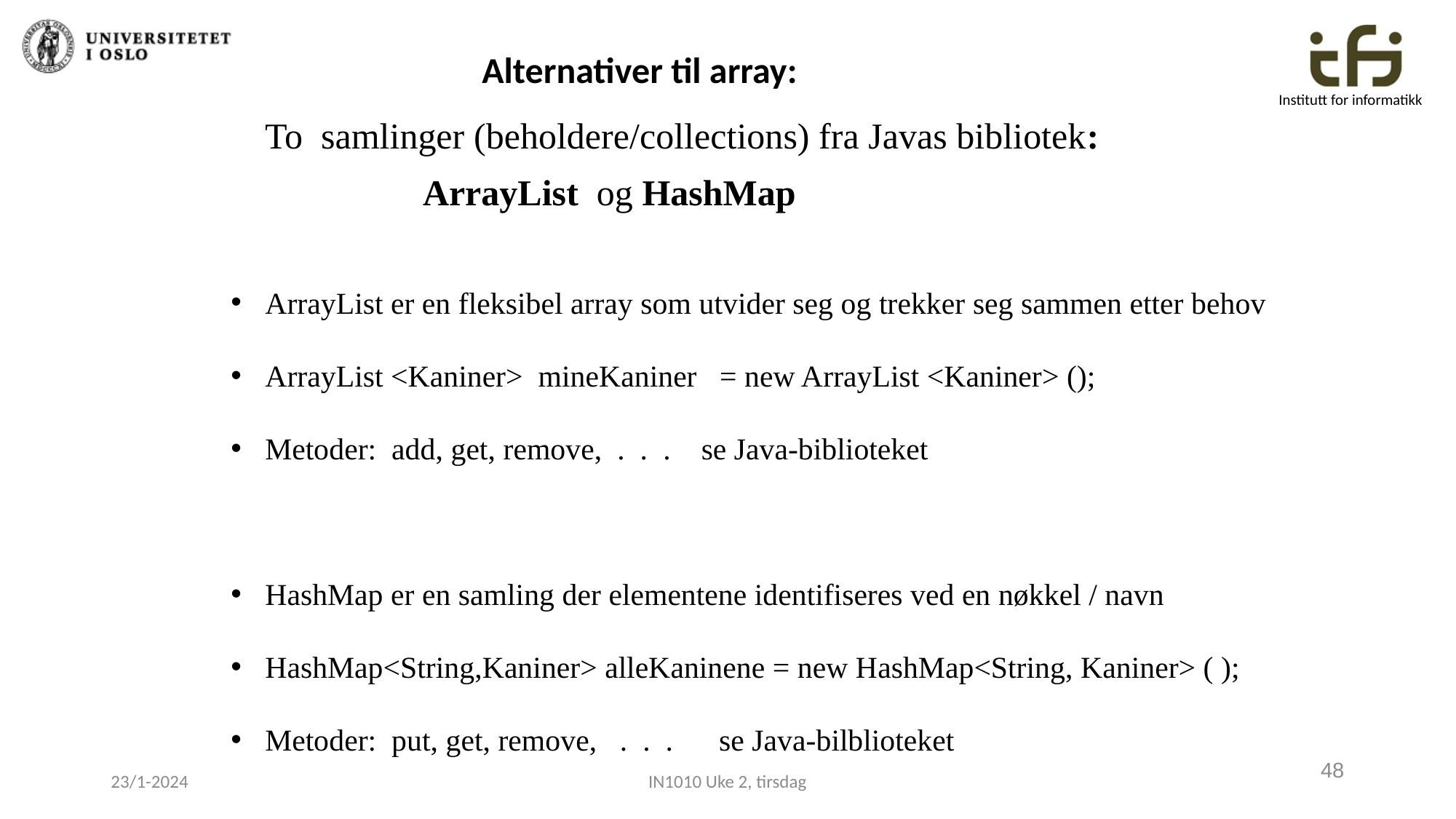

Alternativer til array:

To  samlinger (beholdere/collections) fra Javas bibliotek:

ArrayList  og HashMap
ArrayList er en fleksibel array som utvider seg og trekker seg sammen etter behov

ArrayList <Kaniner>  mineKaniner   = new ArrayList <Kaniner> ();

Metoder:  add, get, remove,  .  .  .    se Java-biblioteket

HashMap er en samling der elementene identifiseres ved en nøkkel / navn

HashMap<String,Kaniner> alleKaninene = new HashMap<String, Kaniner> ( );

Metoder:  put, get, remove,   .  .  .      se Java-bilblioteket
48
23/1-2024
IN1010 Uke 2, tirsdag